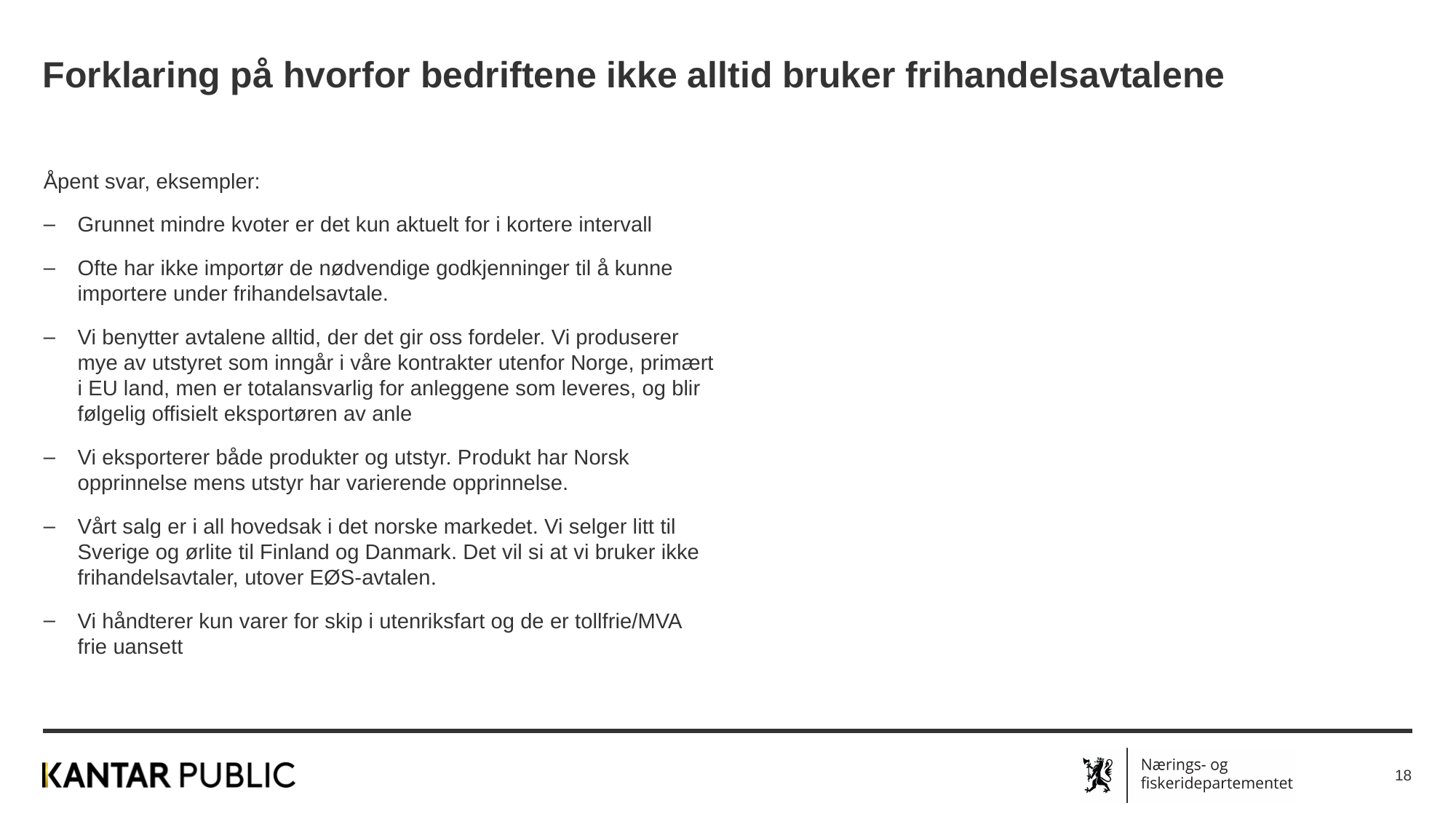

# Forklaring på hvorfor bedriftene ikke alltid bruker frihandelsavtalene
Åpent svar, eksempler:
Grunnet mindre kvoter er det kun aktuelt for i kortere intervall
Ofte har ikke importør de nødvendige godkjenninger til å kunne importere under frihandelsavtale.
Vi benytter avtalene alltid, der det gir oss fordeler. Vi produserer mye av utstyret som inngår i våre kontrakter utenfor Norge, primært i EU land, men er totalansvarlig for anleggene som leveres, og blir følgelig offisielt eksportøren av anle
Vi eksporterer både produkter og utstyr. Produkt har Norsk opprinnelse mens utstyr har varierende opprinnelse.
Vårt salg er i all hovedsak i det norske markedet. Vi selger litt til Sverige og ørlite til Finland og Danmark. Det vil si at vi bruker ikke frihandelsavtaler, utover EØS-avtalen.
Vi håndterer kun varer for skip i utenriksfart og de er tollfrie/MVA frie uansett

18